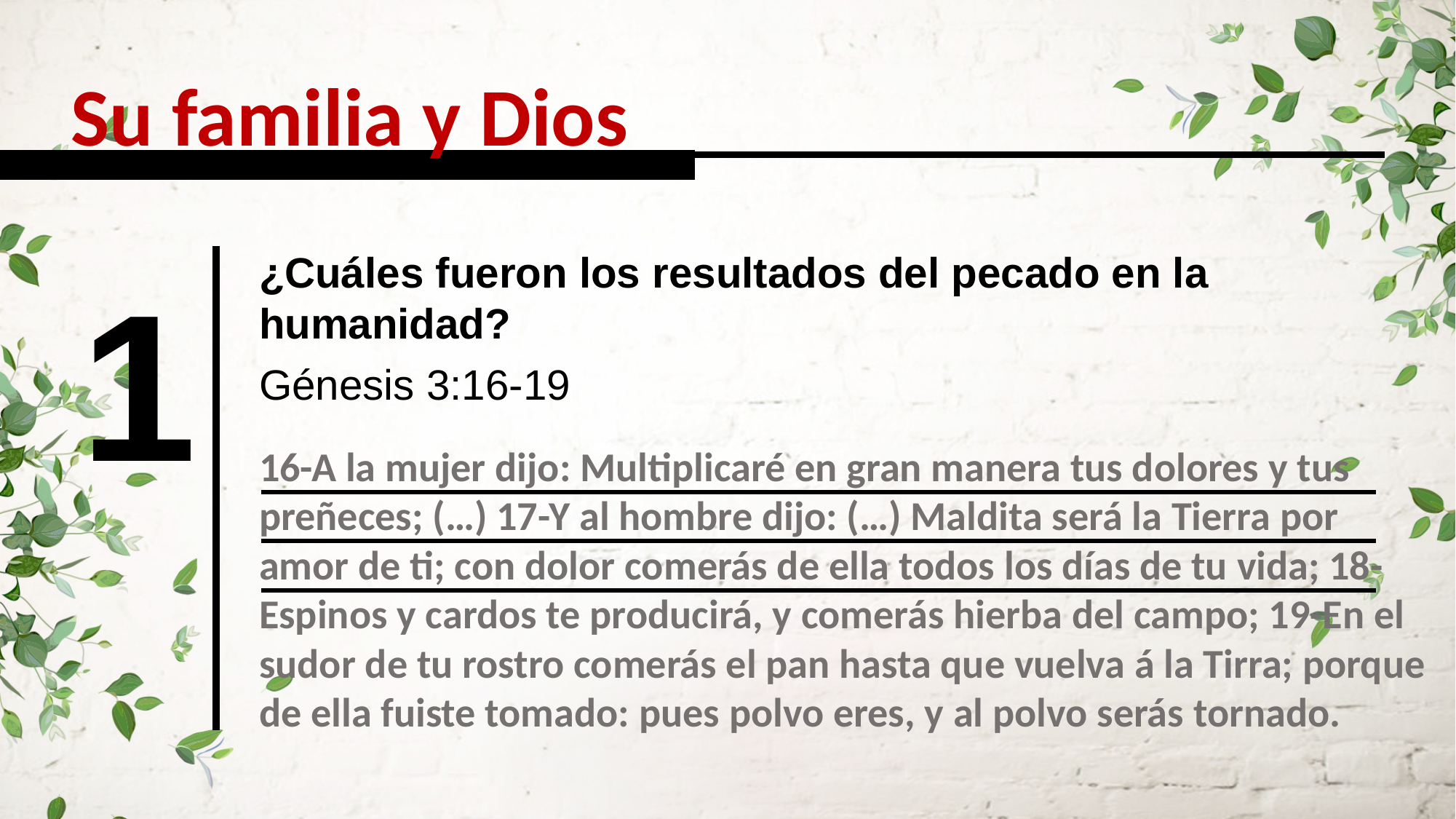

Su familia y Dios

¿Cuáles fueron los resultados del pecado en la humanidad?
1
Génesis 3:16-19
16-A la mujer dijo: Multiplicaré en gran manera tus dolores y tus preñeces; (…) 17-Y al hombre dijo: (…) Maldita será la Tierra por amor de ti; con dolor comerás de ella todos los días de tu vida; 18-Espinos y cardos te producirá, y comerás hierba del campo; 19-En el sudor de tu rostro comerás el pan hasta que vuelva á la Tirra; porque de ella fuiste tomado: pues polvo eres, y al polvo serás tornado.